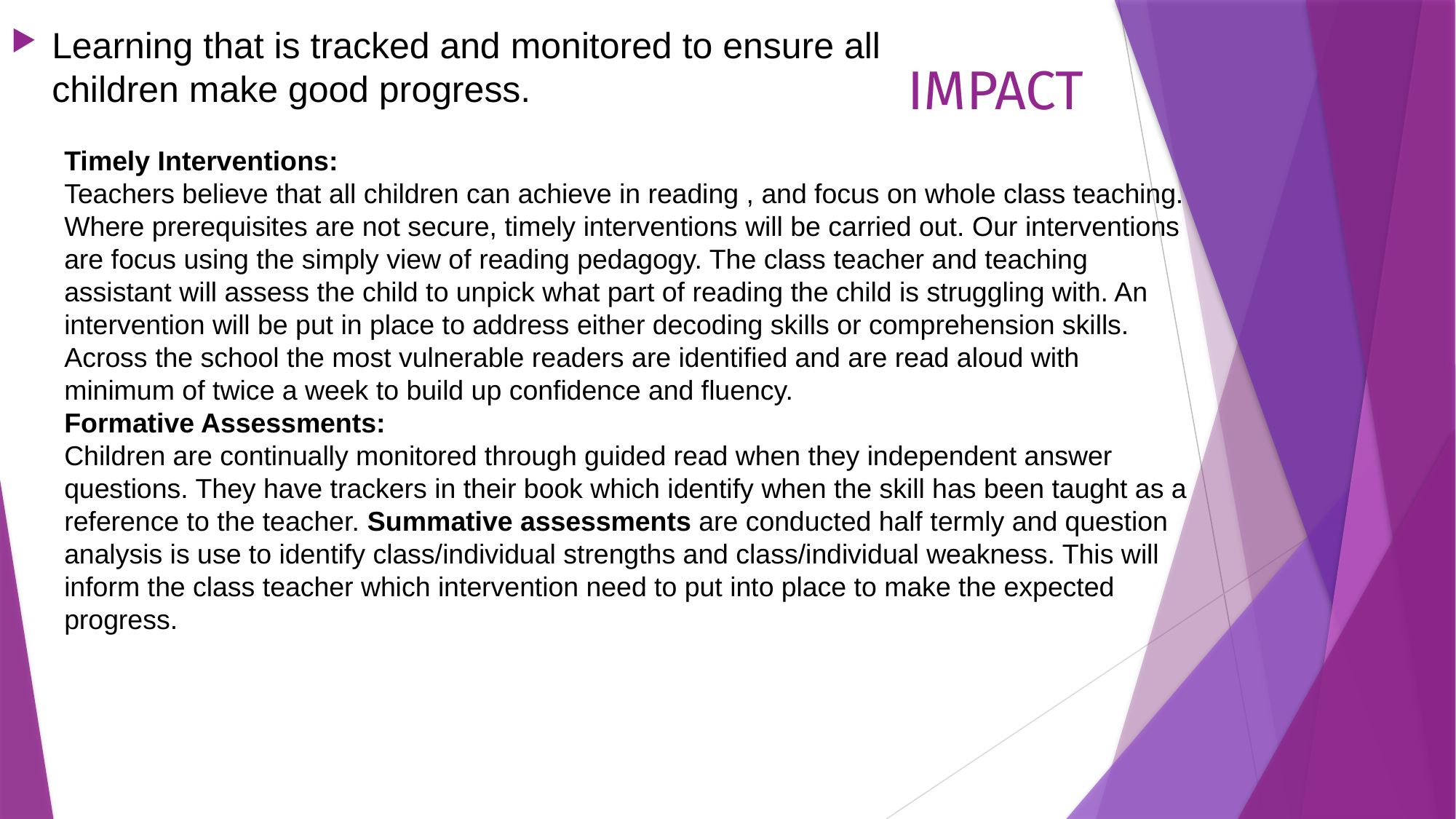

Learning that is tracked and monitored to ensure all children make good progress.
IMPACT
Timely Interventions:
Teachers believe that all children can achieve in reading , and focus on whole class teaching.
Where prerequisites are not secure, timely interventions will be carried out. Our interventions are focus using the simply view of reading pedagogy. The class teacher and teaching assistant will assess the child to unpick what part of reading the child is struggling with. An intervention will be put in place to address either decoding skills or comprehension skills. Across the school the most vulnerable readers are identified and are read aloud with minimum of twice a week to build up confidence and fluency.
Formative Assessments:
Children are continually monitored through guided read when they independent answer questions. They have trackers in their book which identify when the skill has been taught as a reference to the teacher. Summative assessments are conducted half termly and question analysis is use to identify class/individual strengths and class/individual weakness. This will inform the class teacher which intervention need to put into place to make the expected progress.